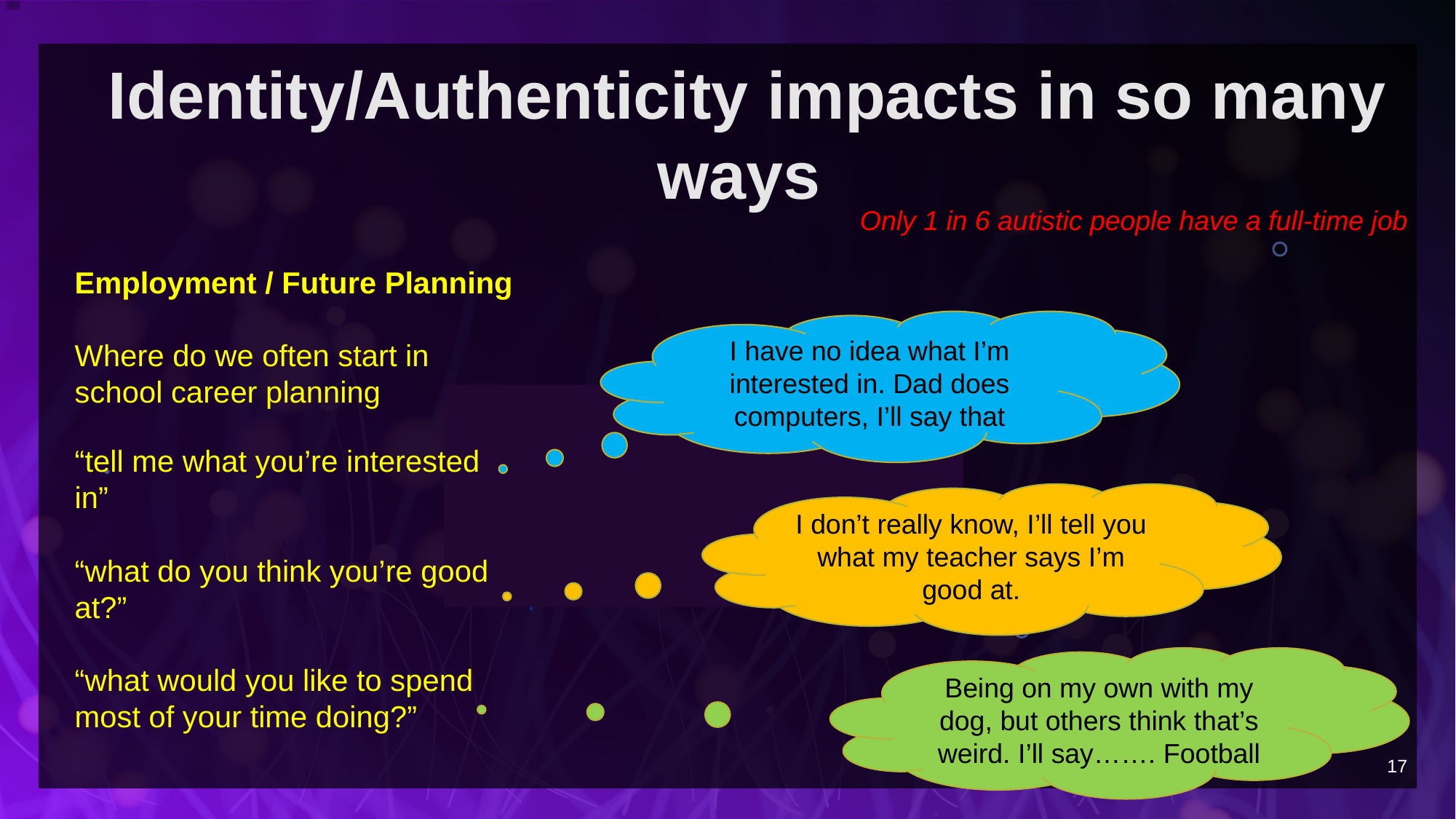

Identity/Authenticity impacts in so many ways
Only 1 in 6 autistic people have a full-time job
Employment / Future Planning

Where do we often start in school career planning

“tell me what you’re interested in”

“what do you think you’re good at?”

“what would you like to spend most of your time doing?”
I have no idea what I’m interested in. Dad does computers, I’ll say that

I don’t really know, I’ll tell you what my teacher says I’m good at.
Being on my own with my dog, but others think that’s weird. I’ll say……. Football
17